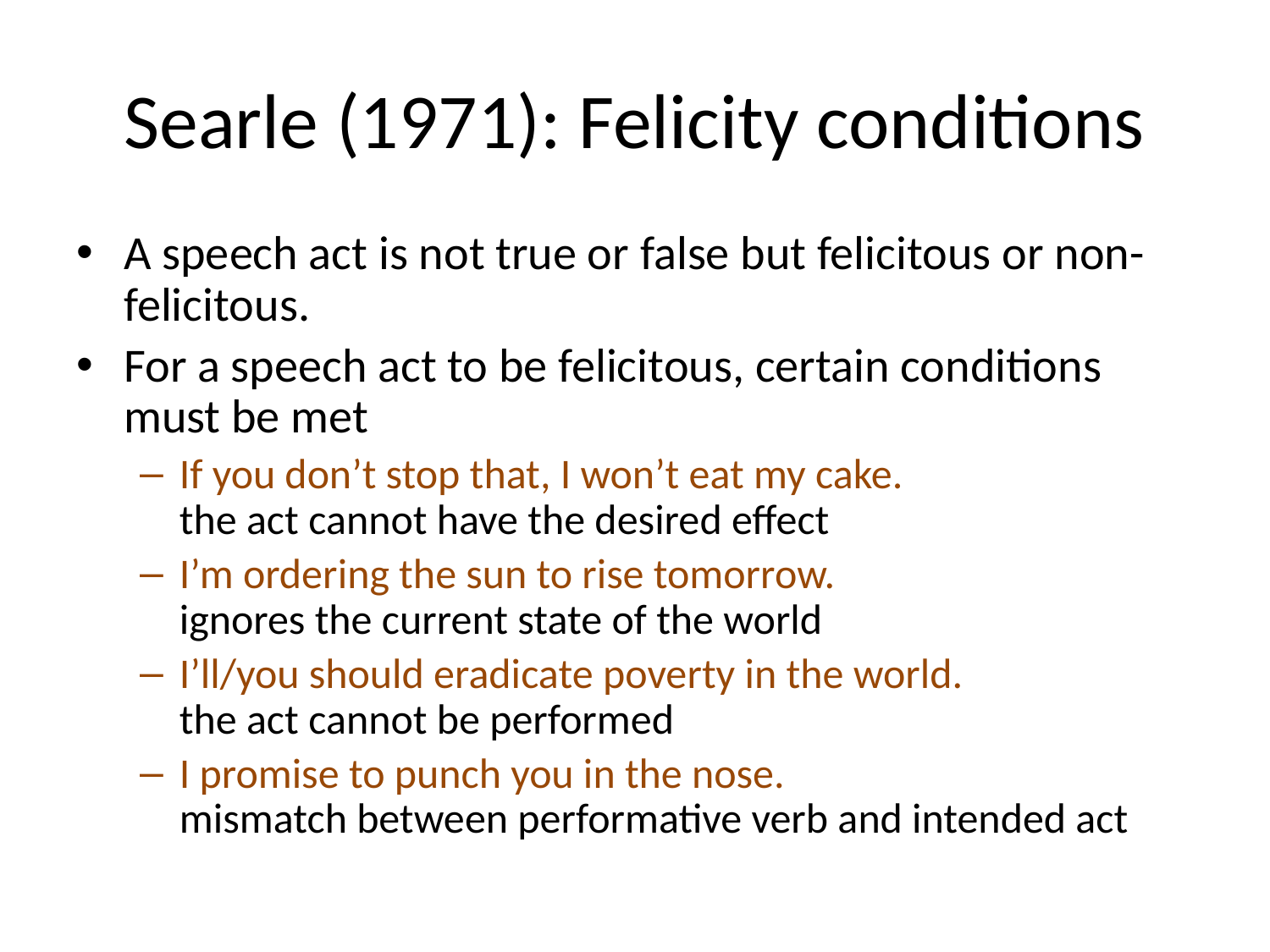

# Searle (1971): Felicity conditions
A speech act is not true or false but felicitous or non-felicitous.
For a speech act to be felicitous, certain conditions must be met
If you don’t stop that, I won’t eat my cake.
the act cannot have the desired effect
I’m ordering the sun to rise tomorrow.
ignores the current state of the world
I’ll/you should eradicate poverty in the world.
the act cannot be performed
I promise to punch you in the nose.
mismatch between performative verb and intended act